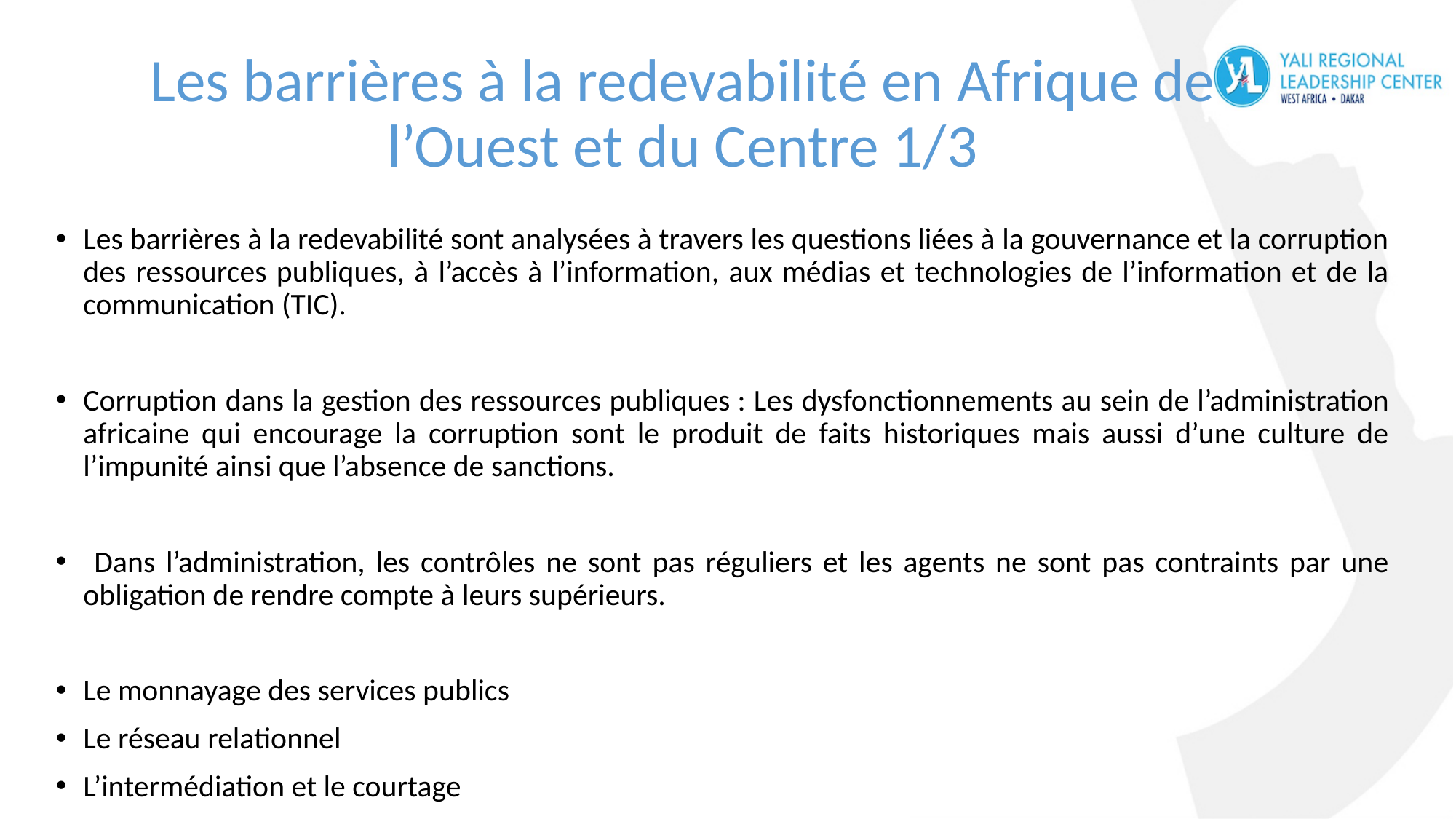

# Les barrières à la redevabilité en Afrique de l’Ouest et du Centre 1/3
Les barrières à la redevabilité sont analysées à travers les questions liées à la gouvernance et la corruption des ressources publiques, à l’accès à l’information, aux médias et technologies de l’information et de la communication (TIC).

Corruption dans la gestion des ressources publiques : Les dysfonctionnements au sein de l’administration africaine qui encourage la corruption sont le produit de faits historiques mais aussi d’une culture de l’impunité ainsi que l’absence de sanctions.

 Dans l’administration, les contrôles ne sont pas réguliers et les agents ne sont pas contraints par une obligation de rendre compte à leurs supérieurs.

Le monnayage des services publics
Le réseau relationnel
L’intermédiation et le courtage